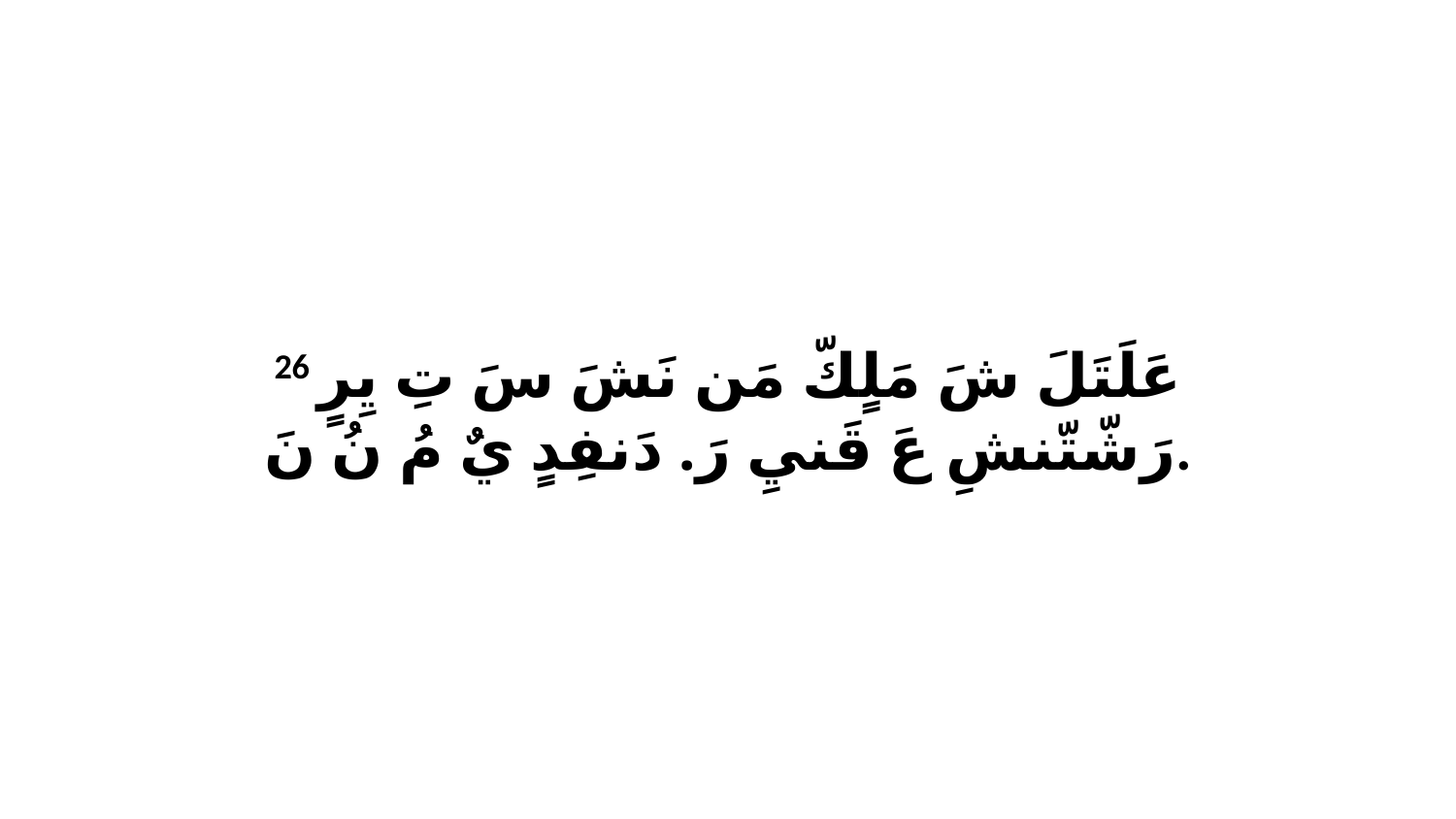

26 عَلَتَلَ شَ مَلٍكّ مَن نَشَ سَ تِ يِرٍ رَشّتّنشِ عَ قَنيِ رَ. دَنفِدٍ يٌ مُ نُ نَ.